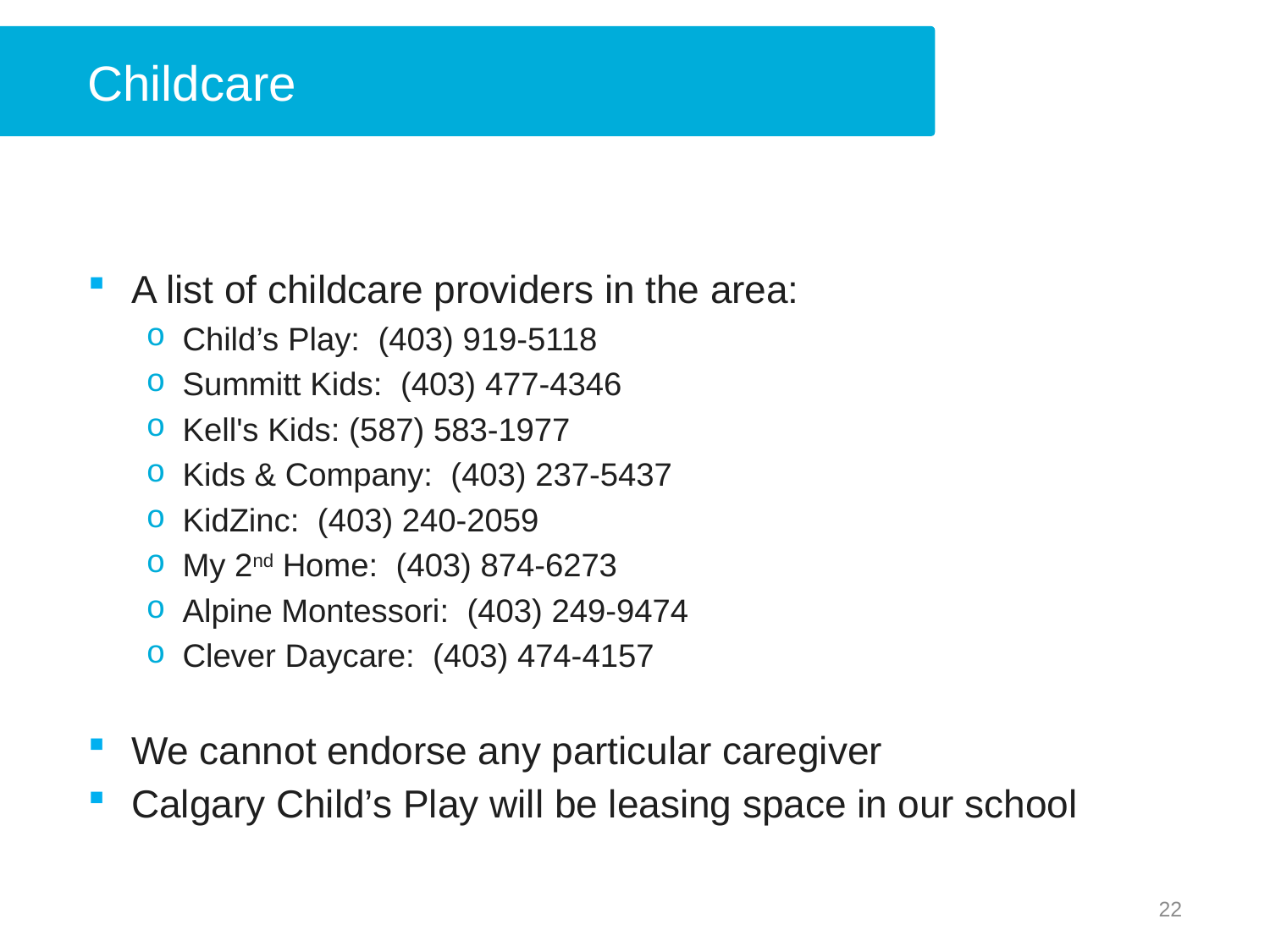

# Childcare

A list of childcare providers in the area:
Child’s Play:  (403) 919-5118
Summitt Kids:  (403) 477-4346
Kell's Kids: (587) 583-1977
Kids & Company:  (403) 237-5437
KidZinc:  (403) 240-2059
My 2nd Home:  (403) 874-6273
Alpine Montessori:  (403) 249-9474
Clever Daycare:  (403) 474-4157

We cannot endorse any particular caregiver
Calgary Child’s Play will be leasing space in our school

22